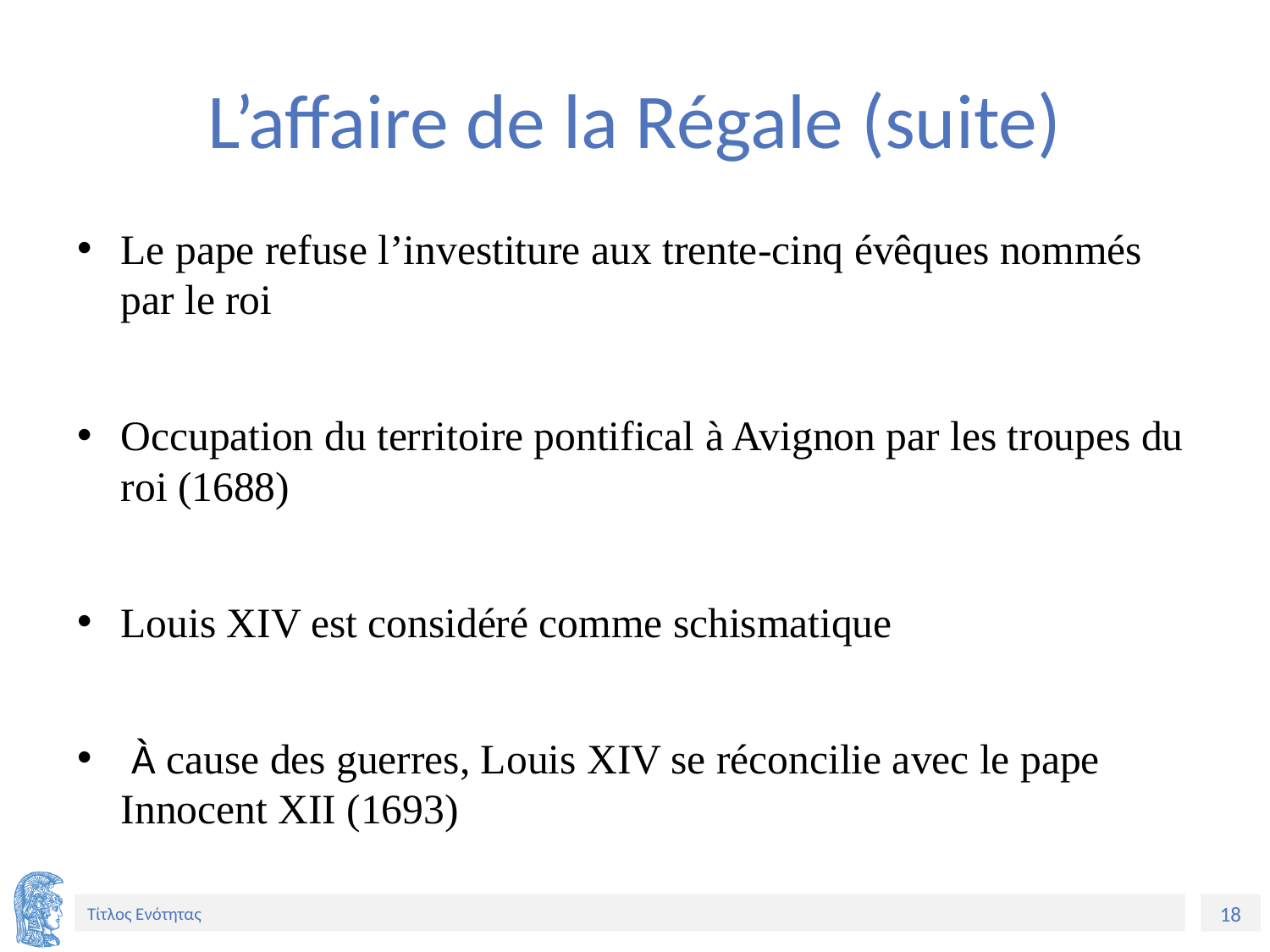

# L’affaire de la Régale (suite)
Le pape refuse l’investiture aux trente-cinq évêques nommés par le roi

Occupation du territoire pontifical à Avignon par les troupes du roi (1688)

Louis XIV est considéré comme schismatique

 À cause des guerres, Louis XIV se réconcilie avec le pape Innocent XII (1693)